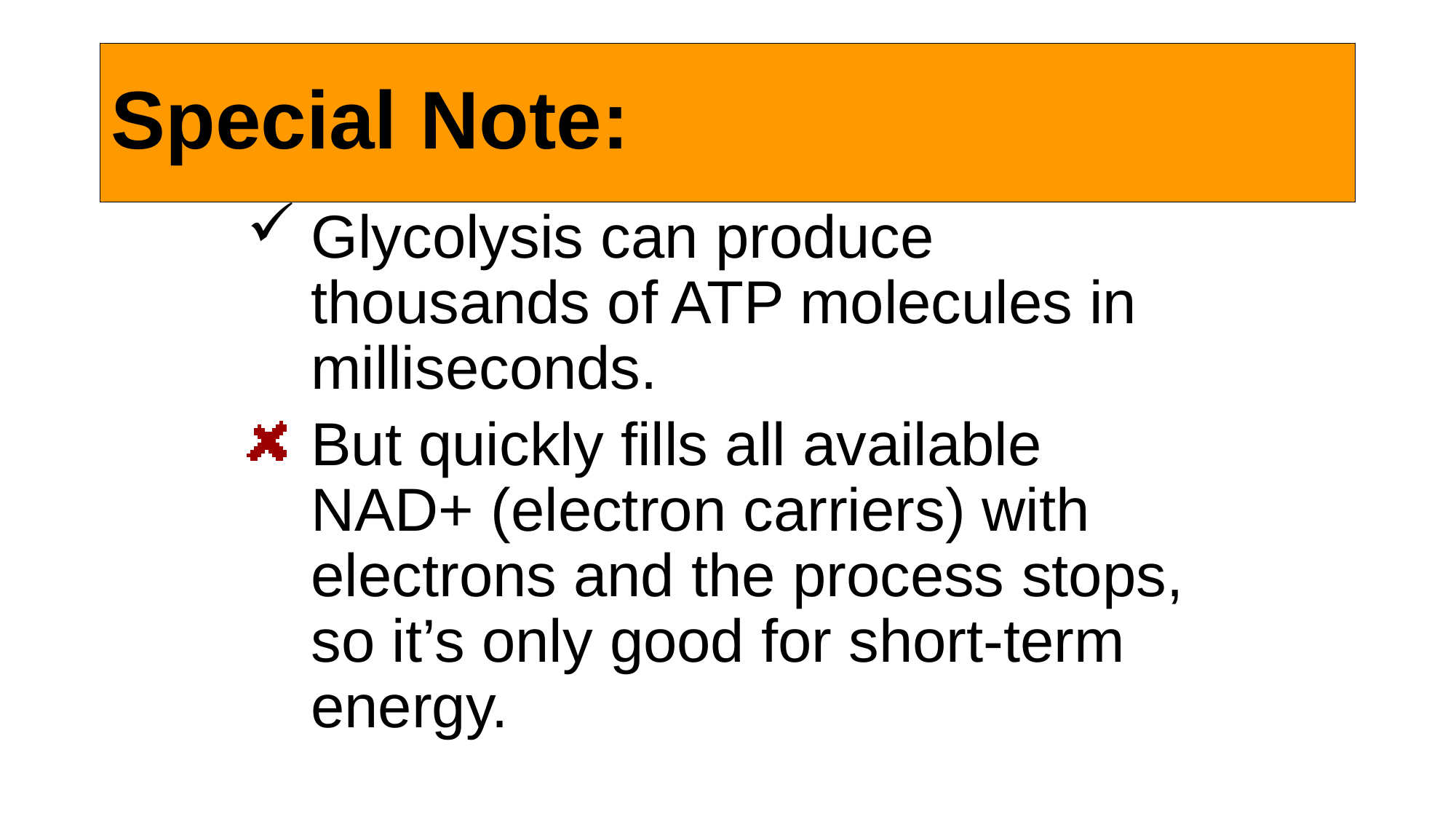

# Special Note:
Glycolysis can produce thousands of ATP molecules in milliseconds.
But quickly fills all available NAD+ (electron carriers) with electrons and the process stops, so it’s only good for short-term energy.